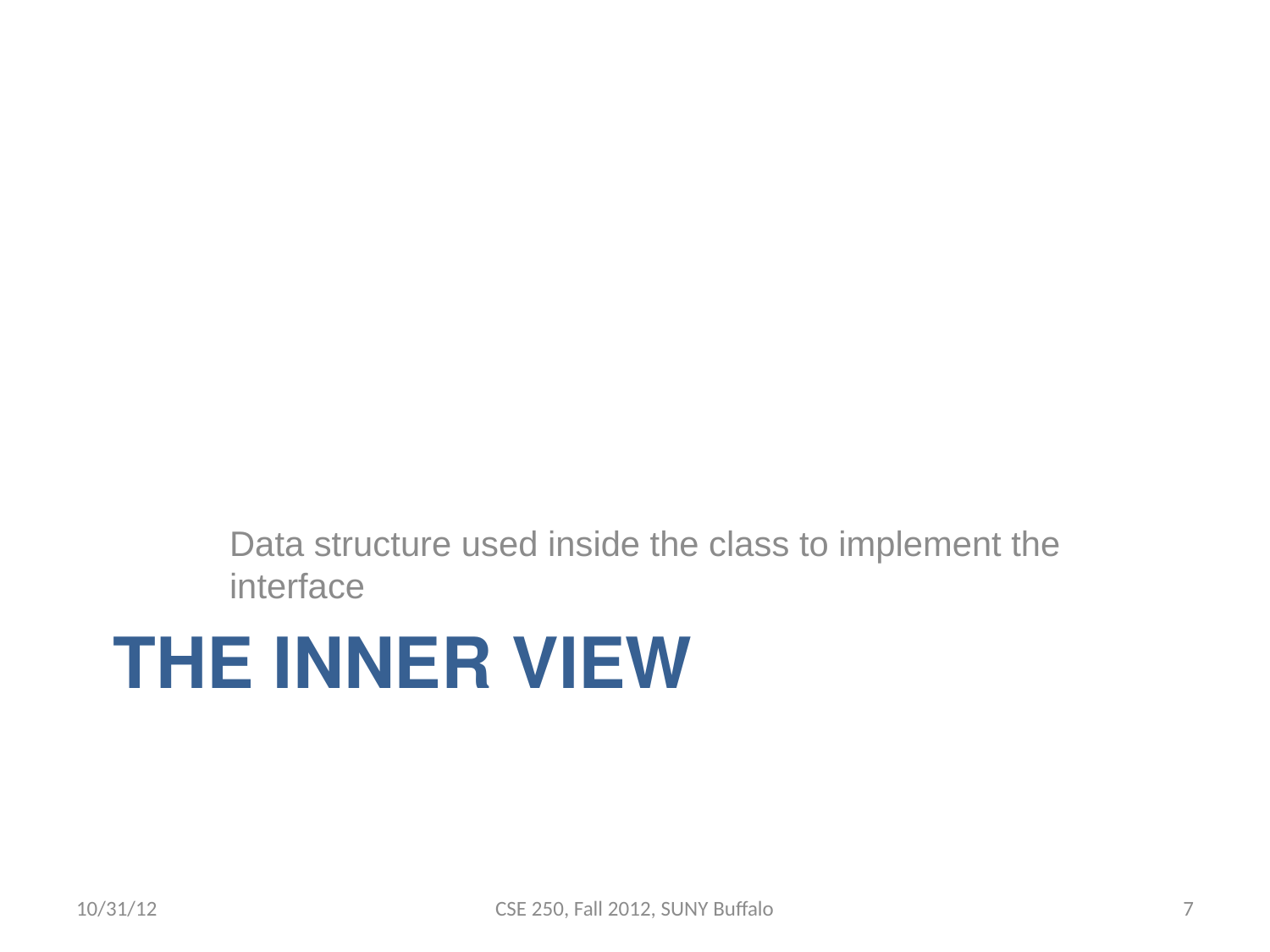

Data structure used inside the class to implement the interface
# The inner view
10/31/12
CSE 250, Fall 2012, SUNY Buffalo
7